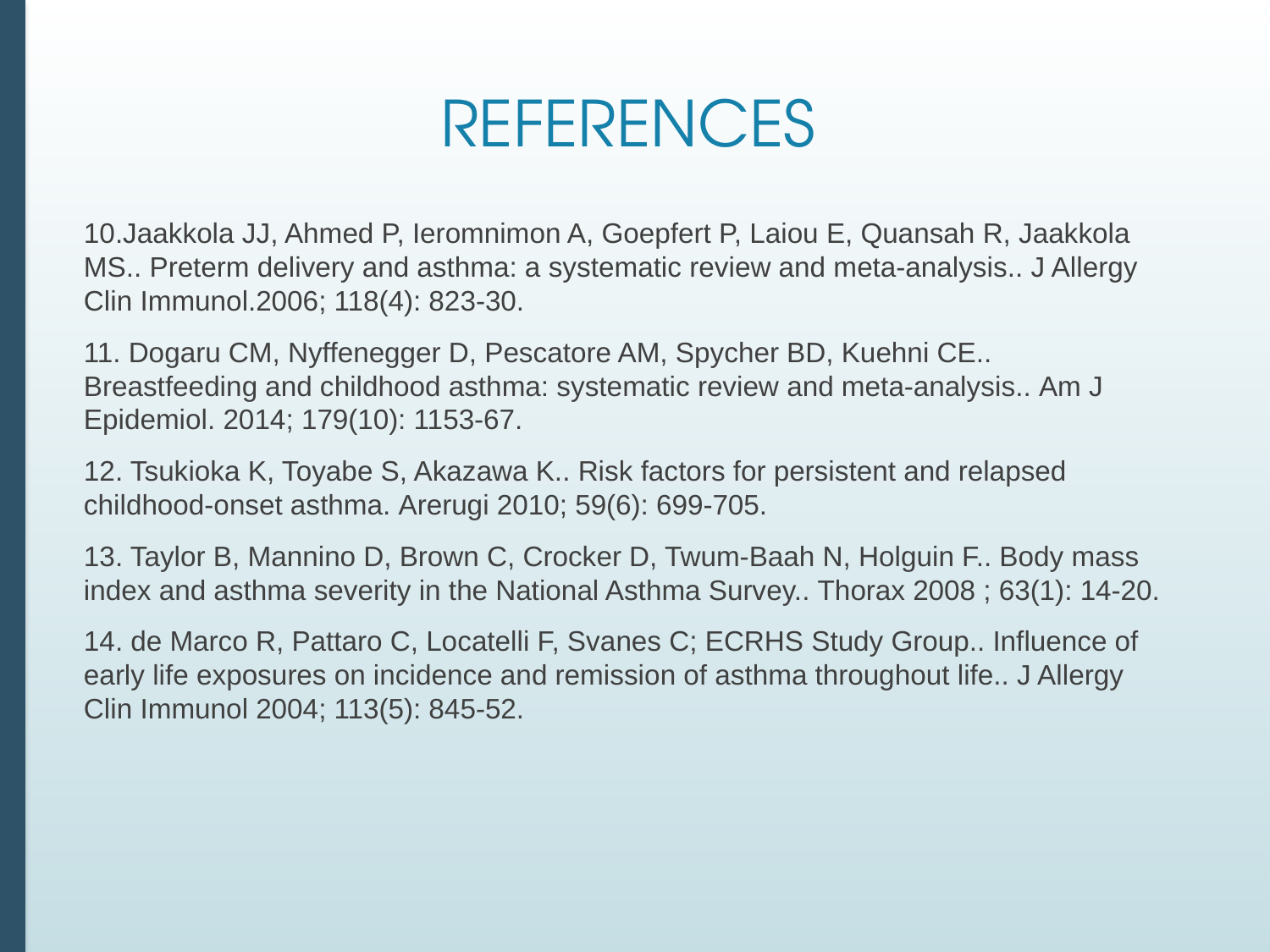

# References
10.Jaakkola JJ, Ahmed P, Ieromnimon A, Goepfert P, Laiou E, Quansah R, Jaakkola MS.. Preterm delivery and asthma: a systematic review and meta-analysis.. J Allergy Clin Immunol.2006; 118(4): 823-30.
11. Dogaru CM, Nyffenegger D, Pescatore AM, Spycher BD, Kuehni CE.. Breastfeeding and childhood asthma: systematic review and meta-analysis.. Am J Epidemiol. 2014; 179(10): 1153-67.
12. Tsukioka K, Toyabe S, Akazawa K.. Risk factors for persistent and relapsed childhood-onset asthma. Arerugi 2010; 59(6): 699-705.
13. Taylor B, Mannino D, Brown C, Crocker D, Twum-Baah N, Holguin F.. Body mass index and asthma severity in the National Asthma Survey.. Thorax 2008 ; 63(1): 14-20.
14. de Marco R, Pattaro C, Locatelli F, Svanes C; ECRHS Study Group.. Influence of early life exposures on incidence and remission of asthma throughout life.. J Allergy Clin Immunol 2004; 113(5): 845-52.